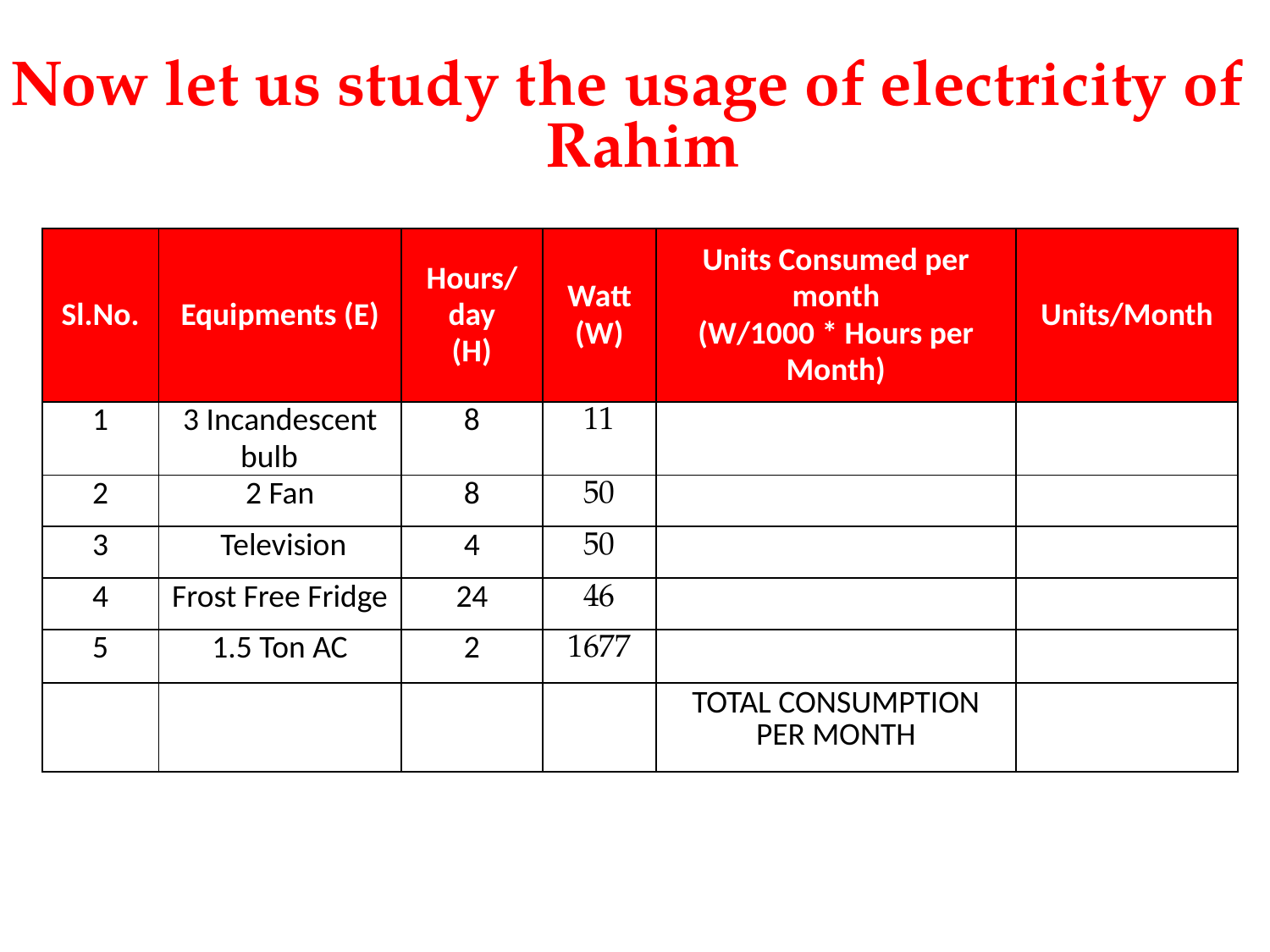

# Now let us study the usage of electricity of Rahim
| Sl.No. | Equipments (E) | Hours/ day (H) | Watt (W) | Units Consumed per month (W/1000 \* Hours per Month) | Units/Month |
| --- | --- | --- | --- | --- | --- |
| 1 | 3 Incandescent bulb | 8 | 11 |  |  |
| 2 | 2 Fan | 8 | 50 |  |  |
| 3 | Television | 4 | 50 |  |  |
| 4 | Frost Free Fridge | 24 | 46 |  |  |
| 5 | 1.5 Ton AC | 2 | 1677 |  |  |
|  |  |  |  | TOTAL CONSUMPTION PER MONTH |  |